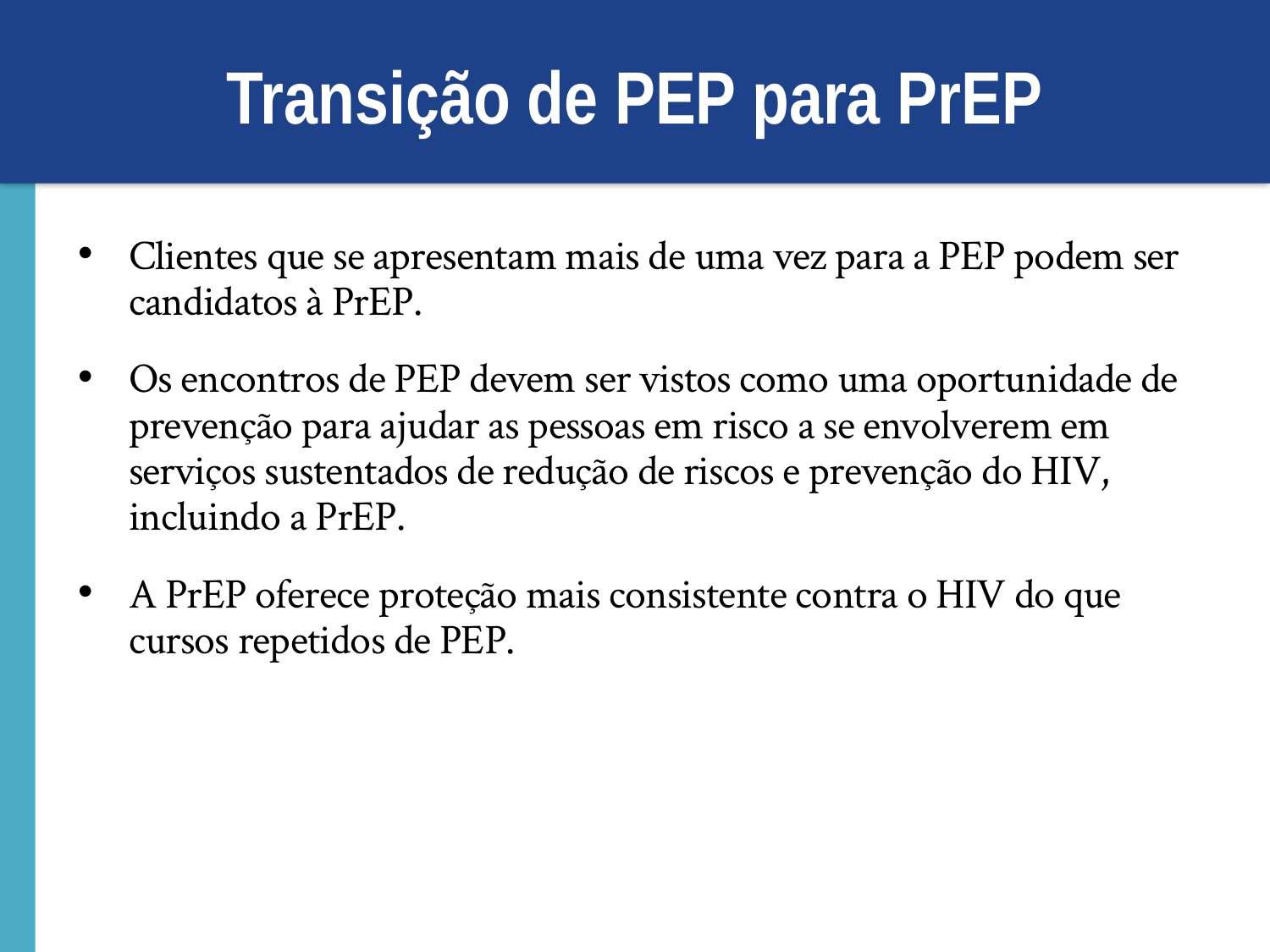

# Transição de PEP para PrEP
Clientes que se apresentam mais de uma vez para a PEP podem ser candidatos à PrEP.
Os encontros de PEP devem ser vistos como uma oportunidade de prevenção para ajudar as pessoas em risco a se envolverem em serviços sustentados de redução de riscos e prevenção do HIV, incluindo a PrEP.
A PrEP oferece proteção mais consistente contra o HIV do que cursos repetidos de PEP.